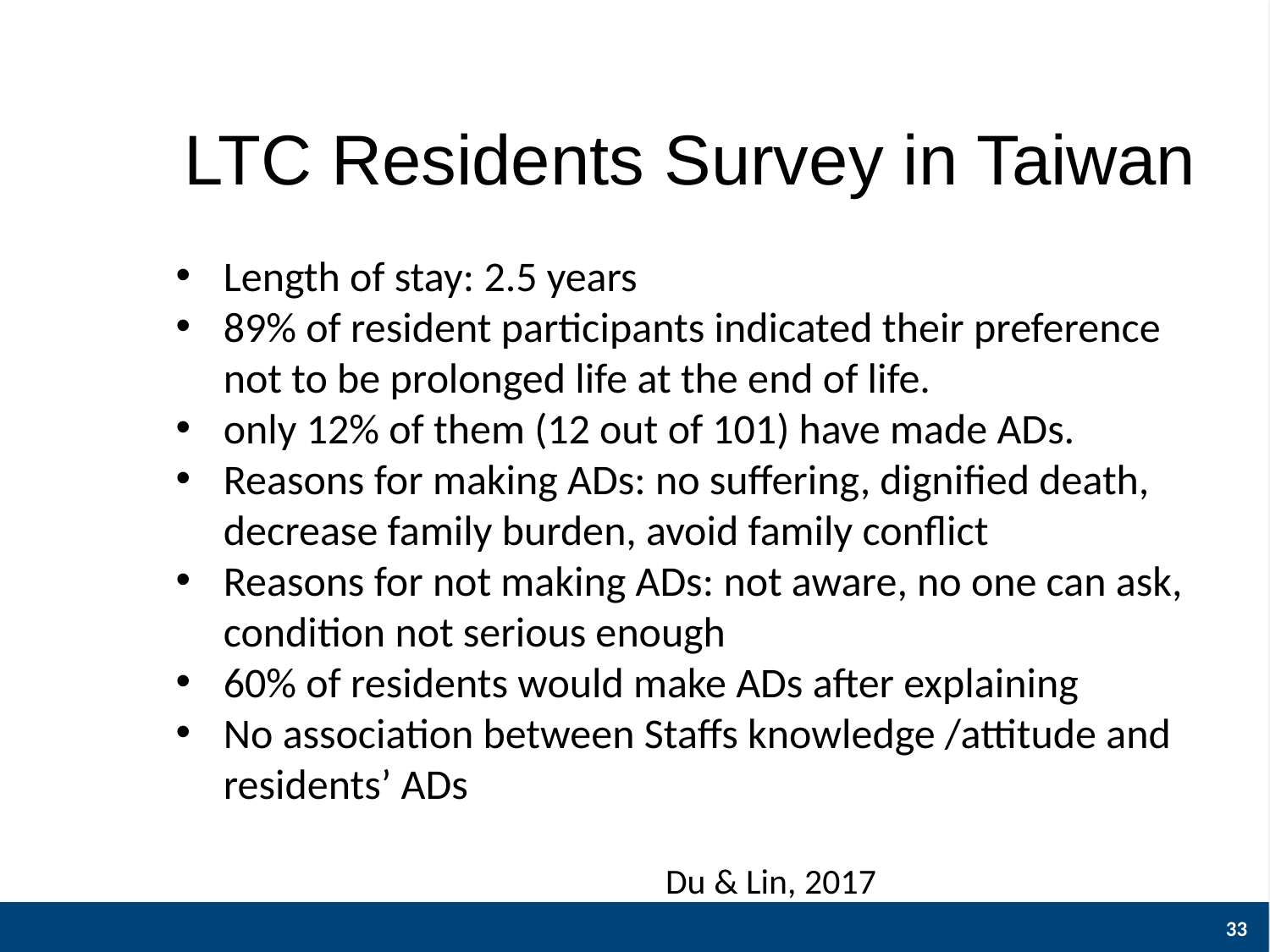

# LTC Residents Survey in Taiwan
Length of stay: 2.5 years
89% of resident participants indicated their preference not to be prolonged life at the end of life.
only 12% of them (12 out of 101) have made ADs.
Reasons for making ADs: no suffering, dignified death, decrease family burden, avoid family conflict
Reasons for not making ADs: not aware, no one can ask, condition not serious enough
60% of residents would make ADs after explaining
No association between Staffs knowledge /attitude and residents’ ADs

Du & Lin, 2017
33